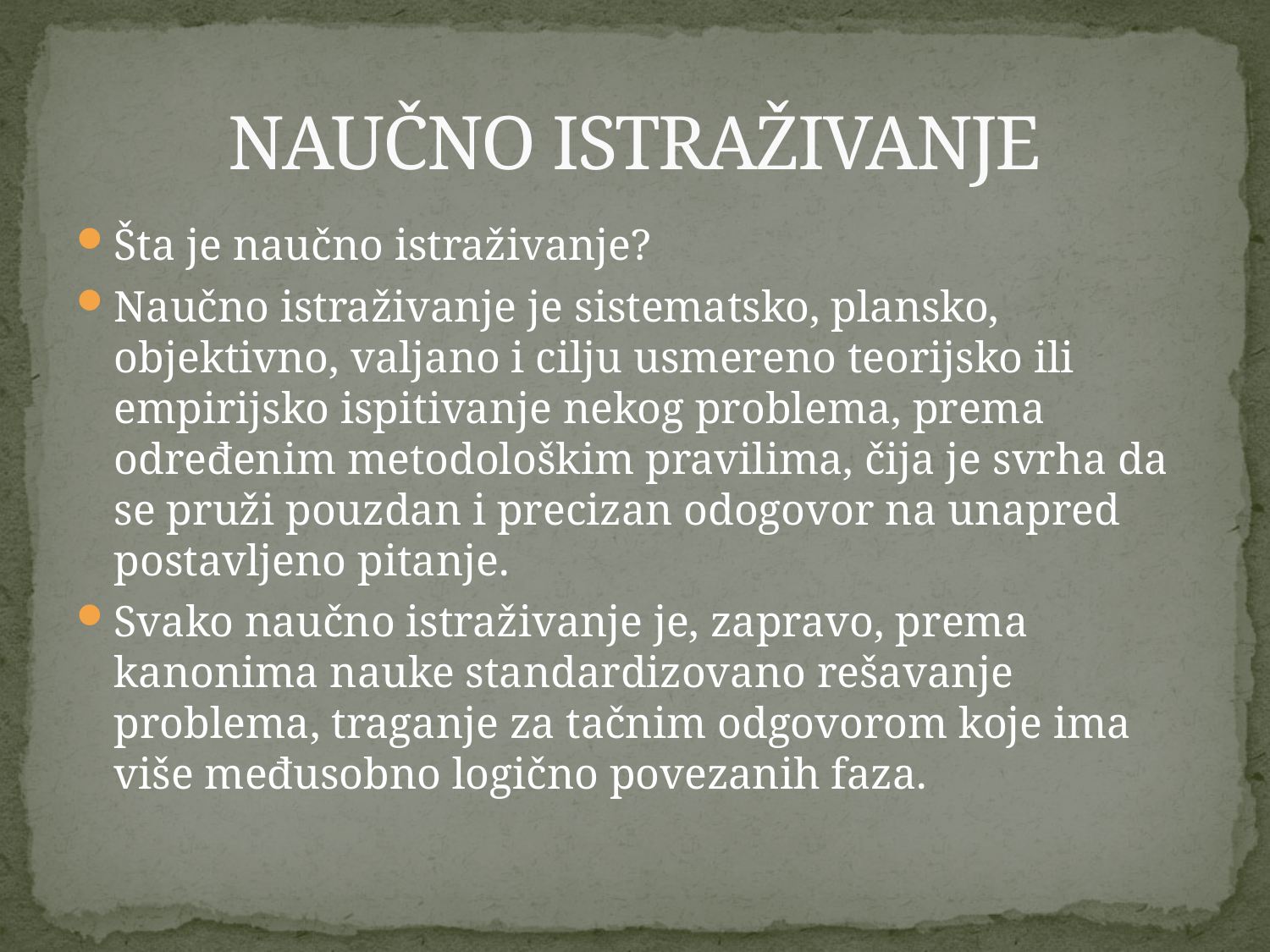

# NAUČNO ISTRAŽIVANJE
Šta je naučno istraživanje?
Naučno istraživanje je sistematsko, plansko, objektivno, valjano i cilju usmereno teorijsko ili empirijsko ispitivanje nekog problema, prema određenim metodološkim pravilima, čija je svrha da se pruži pouzdan i precizan odogovor na unapred postavljeno pitanje.
Svako naučno istraživanje je, zapravo, prema kanonima nauke standardizovano rešavanje problema, traganje za tačnim odgovorom koje ima više međusobno logično povezanih faza.